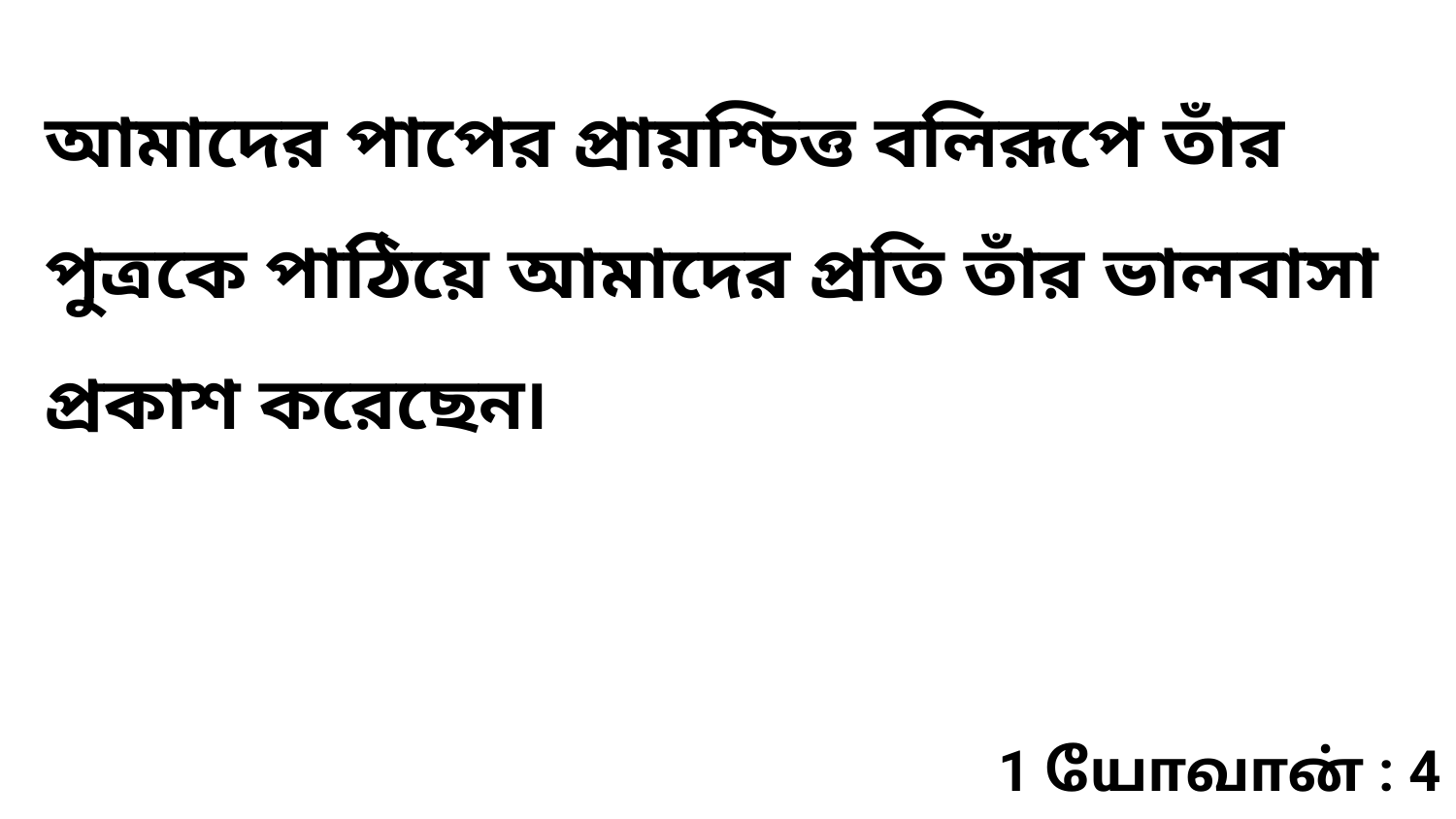

আমাদের পাপের প্রায়শ্চিত্ত বলিরূপে তাঁর পুত্রকে পাঠিয়ে আমাদের প্রতি তাঁর ভালবাসা প্রকাশ করেছেন৷
1 யோவான் : 4